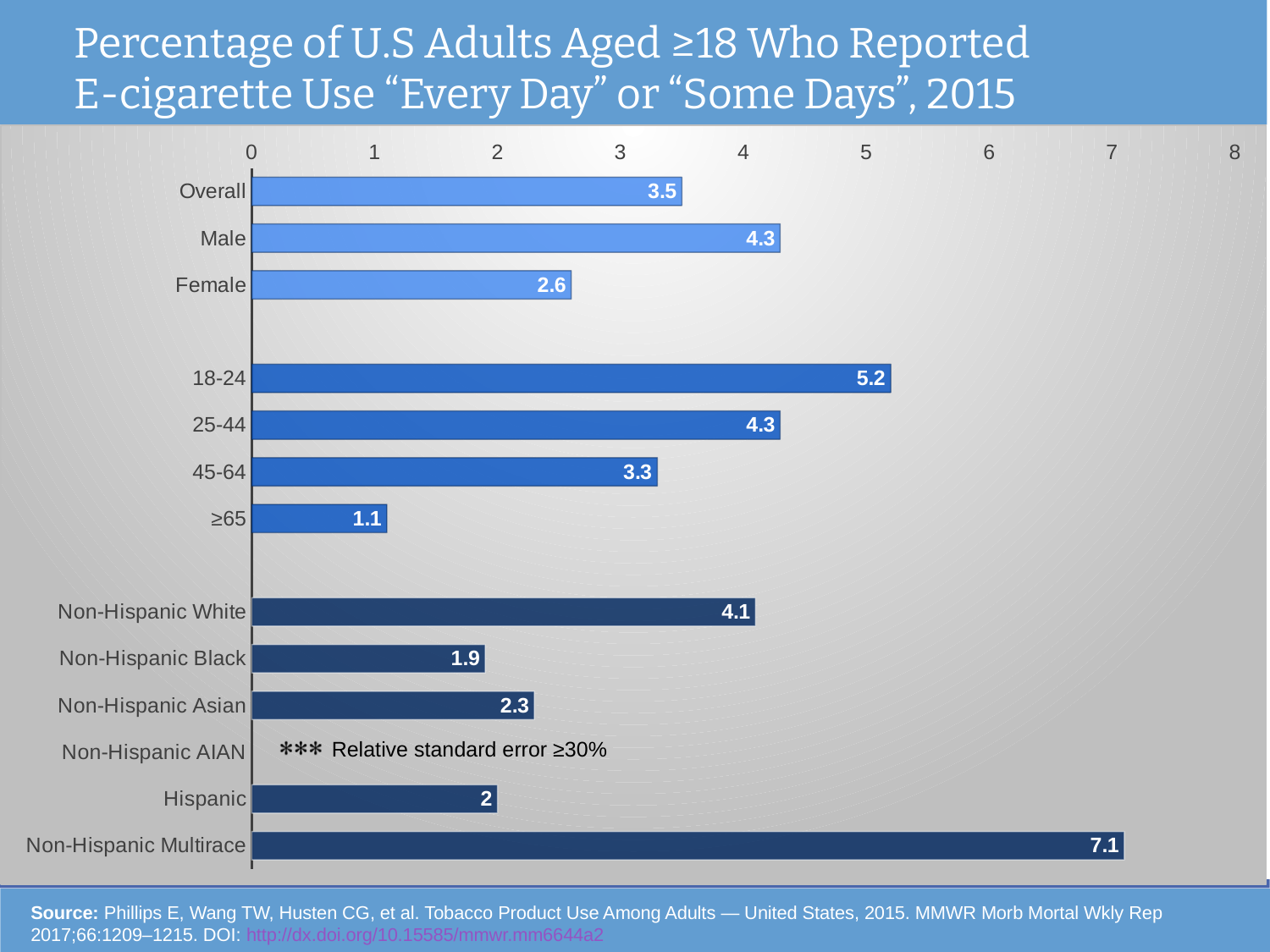

Percentage of U.S Adults Aged ≥18 Who Reported
E-cigarette Use “Every Day” or “Some Days”, 2015

### Chart

| Category |  |
|---|---|
| Overall | 3.5 |
| Male | 4.3 |
| Female | 2.6 |
|  | None |
| 18-24 | 5.2 |
| 25-44 | 4.3 |
| 45-64 | 3.3 |
| ≥65 | 1.1 |
|  | None |
| Non-Hispanic White | 4.1 |
| Non-Hispanic Black | 1.9 |
| Non-Hispanic Asian | 2.3 |
| Non-Hispanic AIAN | None |
| Hispanic | 2.0 |
| Non-Hispanic Multirace | 7.1 |
Relative standard error ≥30%
Source: Phillips E, Wang TW, Husten CG, et al. Tobacco Product Use Among Adults — United States, 2015. MMWR Morb Mortal Wkly Rep 2017;66:1209–1215. DOI: http://dx.doi.org/10.15585/mmwr.mm6644a2